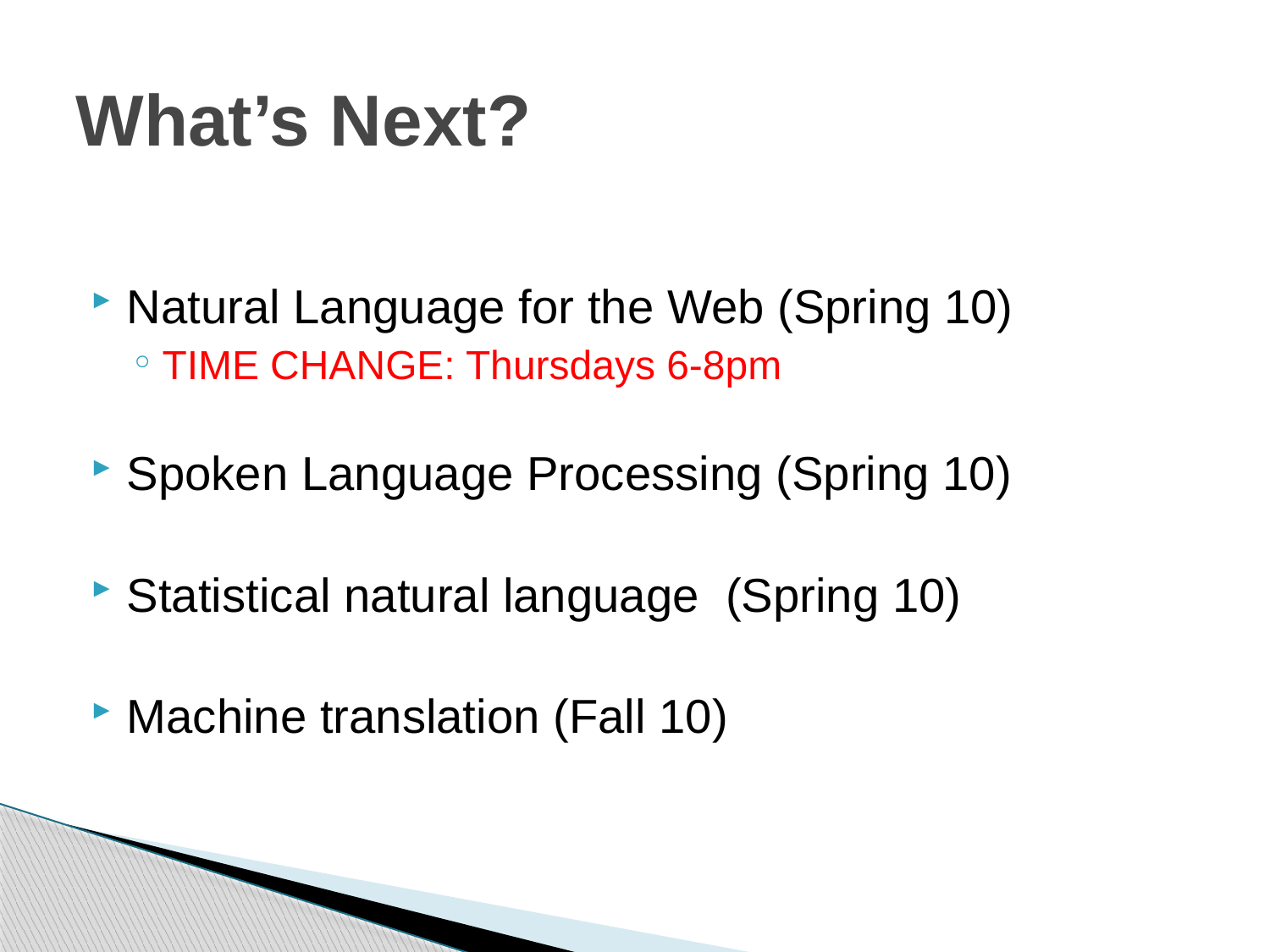

# What’s Next?

Natural Language for the Web (Spring 10)
TIME CHANGE: Thursdays 6-8pm
Spoken Language Processing (Spring 10)
Statistical natural language  (Spring 10)
Machine translation (Fall 10)